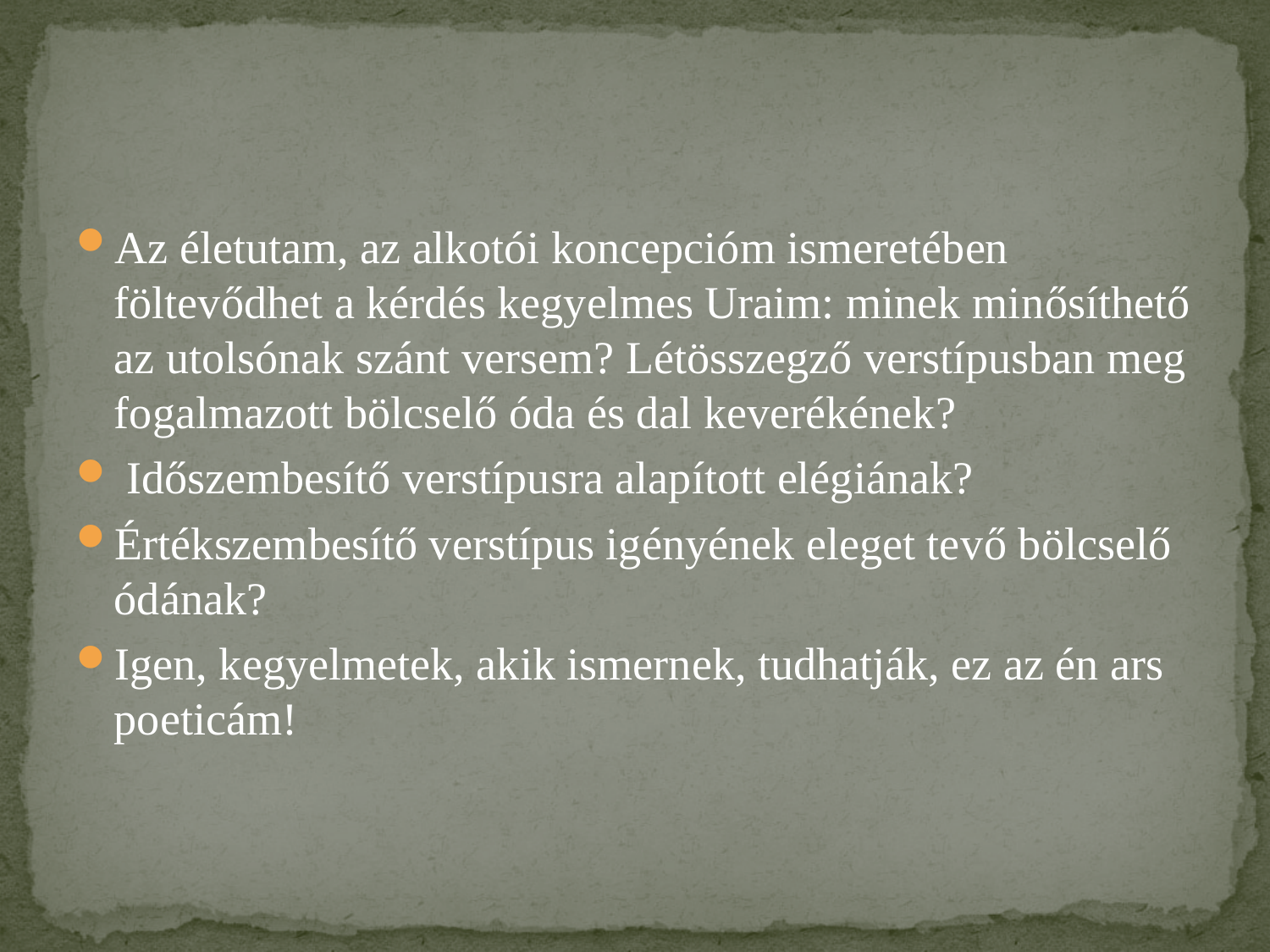

#
Az életutam, az alkotói koncepcióm ismeretében föltevődhet a kérdés kegyelmes Uraim: minek mi­nősíthető az utolsónak szánt versem? Létösszegző verstípusban meg­fo­gal­mazott bölcselő óda és dal keverékének?
 Időszembesítő verstípusra ala­pított elégiának?
Értékszembesítő verstípus igényének eleget te­vő bölcselő ódának?
Igen, kegyelmetek, akik ismernek, tudhatják, ez az én ars poeticám!